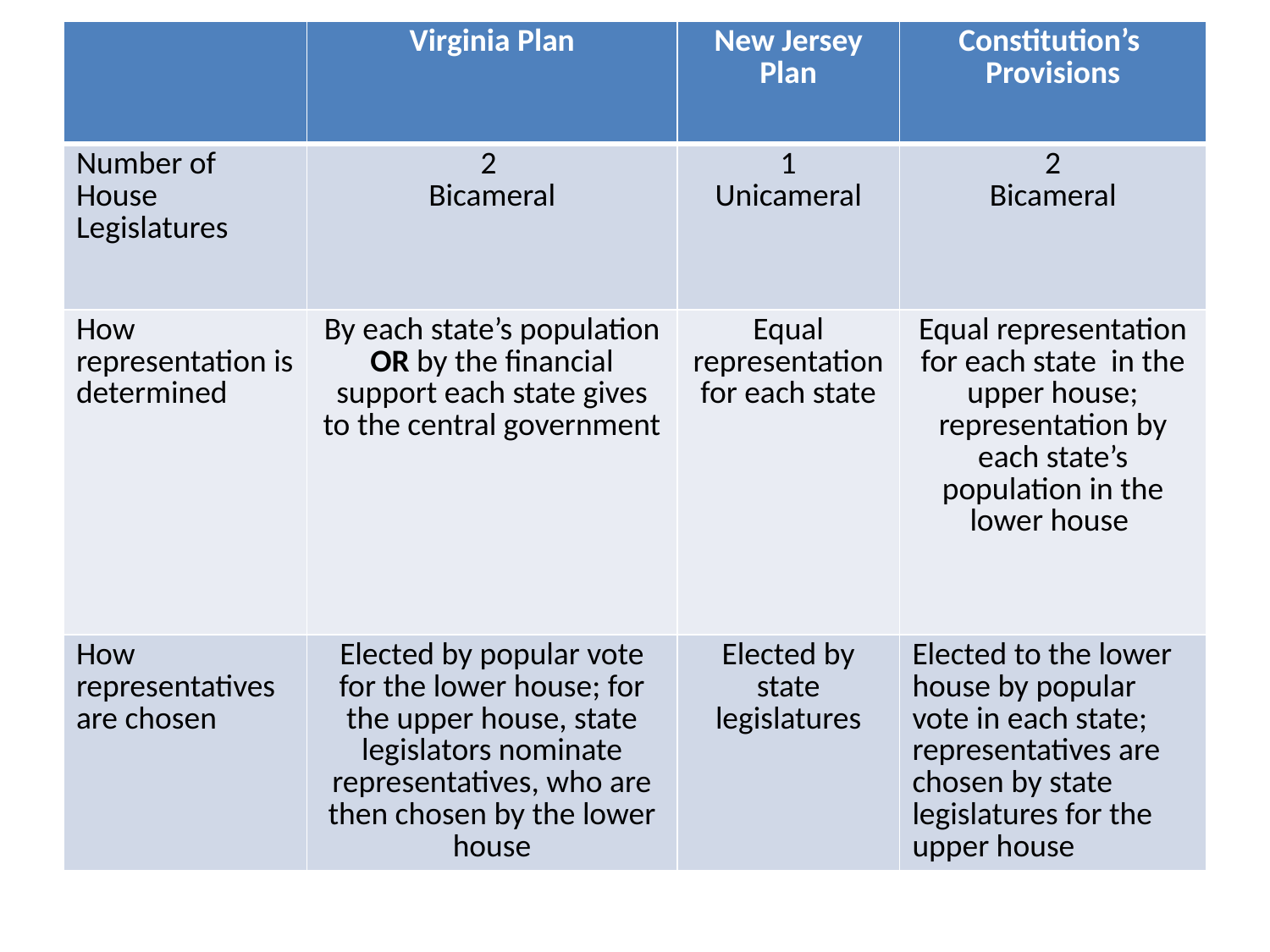

|  | Virginia Plan | New Jersey Plan | Constitution’s Provisions |
| --- | --- | --- | --- |
| Number of House Legislatures | 2 Bicameral | 1 Unicameral | 2 Bicameral |
| How representation is determined | By each state’s population OR by the financial support each state gives to the central government | Equal representation for each state | Equal representation for each state in the upper house; representation by each state’s population in the lower house |
| How representatives are chosen | Elected by popular vote for the lower house; for the upper house, state legislators nominate representatives, who are then chosen by the lower house | Elected by state legislatures | Elected to the lower house by popular vote in each state; representatives are chosen by state legislatures for the upper house |